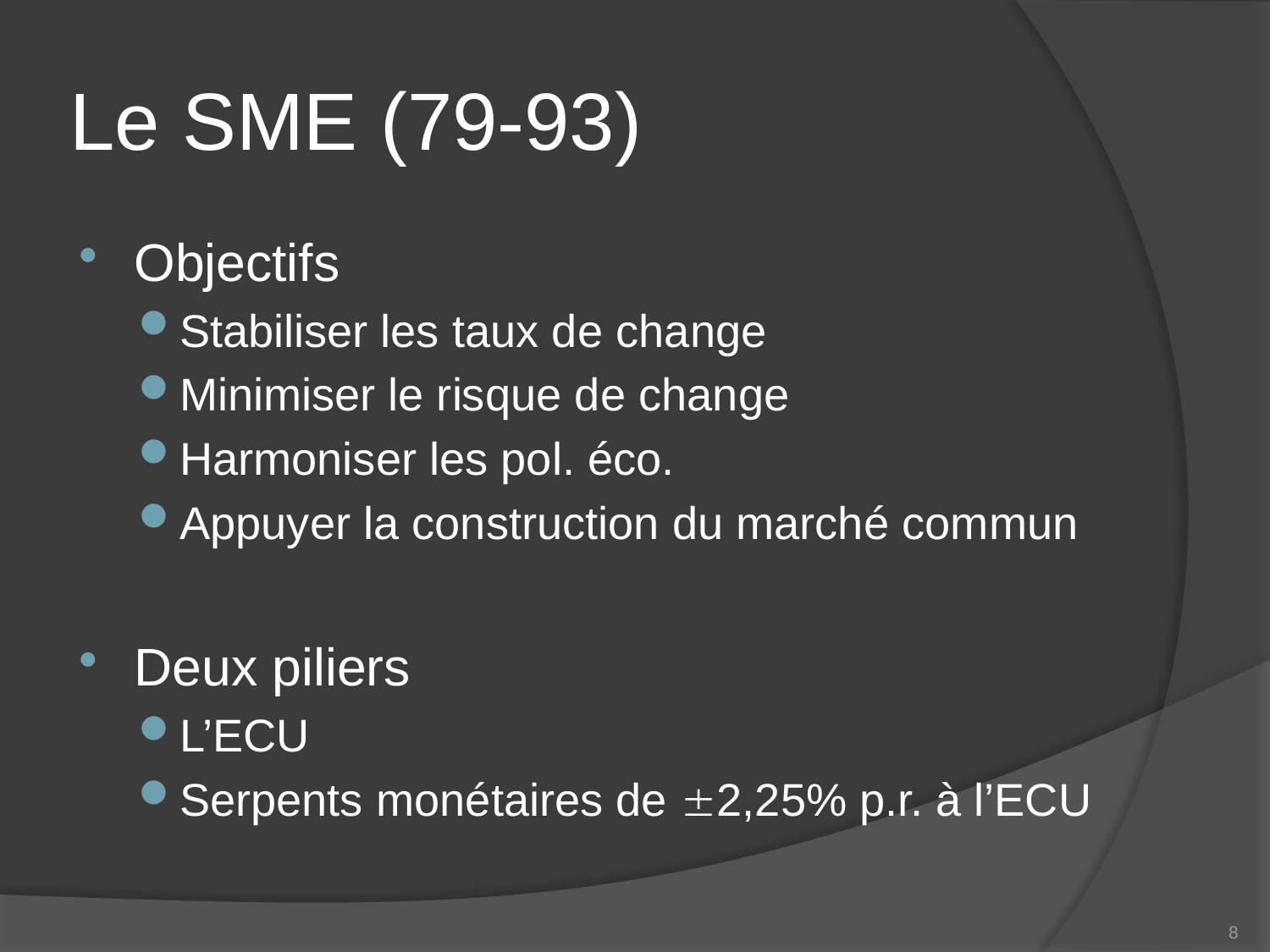

# Le SME (79-93)
Objectifs
Stabiliser les taux de change
Minimiser le risque de change
Harmoniser les pol. éco.
Appuyer la construction du marché commun

Deux piliers
L’ECU
Serpents monétaires de ±2,25% p.r. à l’ECU

8